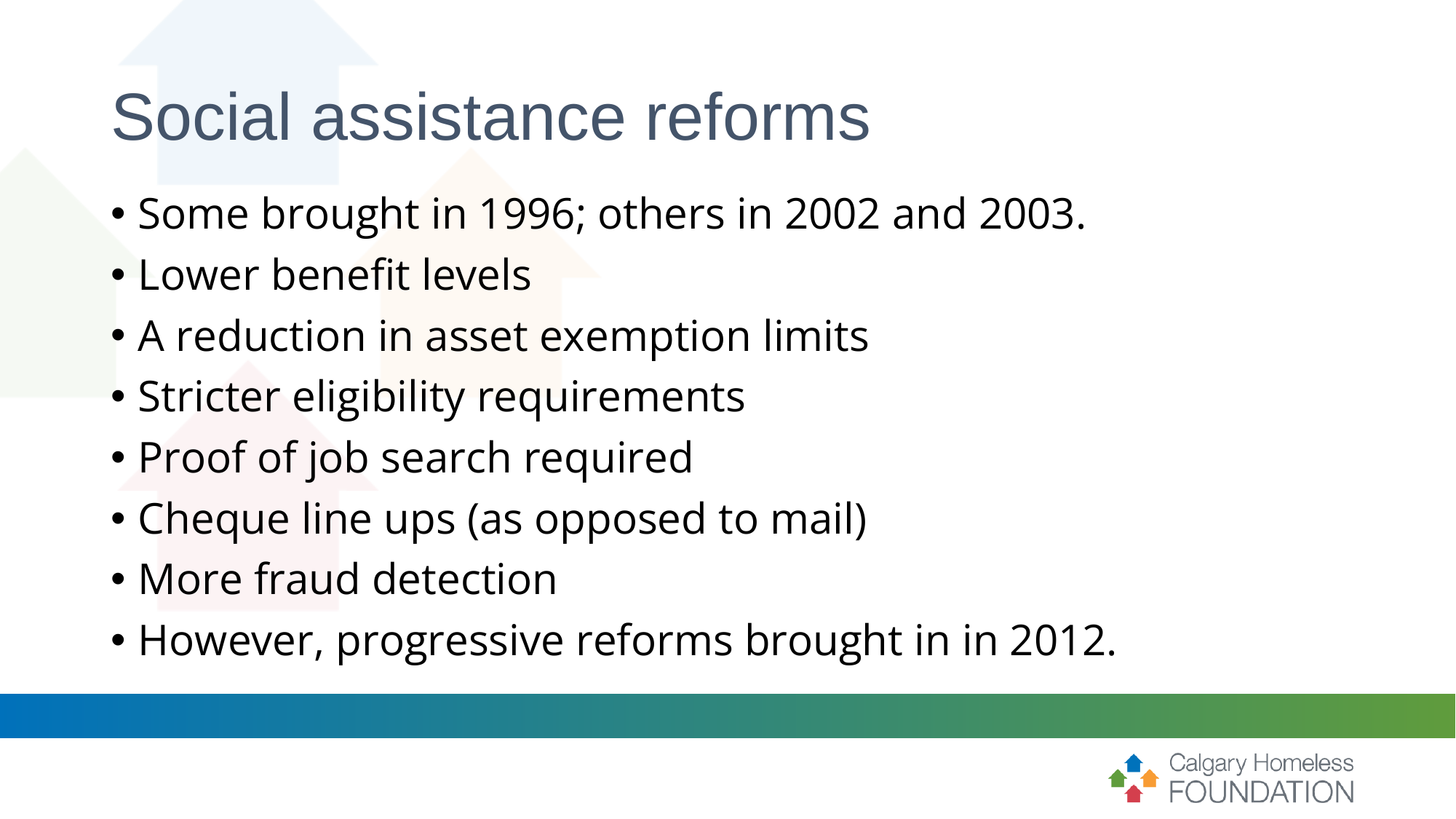

# Social assistance reforms
Some brought in 1996; others in 2002 and 2003.
Lower benefit levels
A reduction in asset exemption limits
Stricter eligibility requirements
Proof of job search required
Cheque line ups (as opposed to mail)
More fraud detection
However, progressive reforms brought in in 2012.